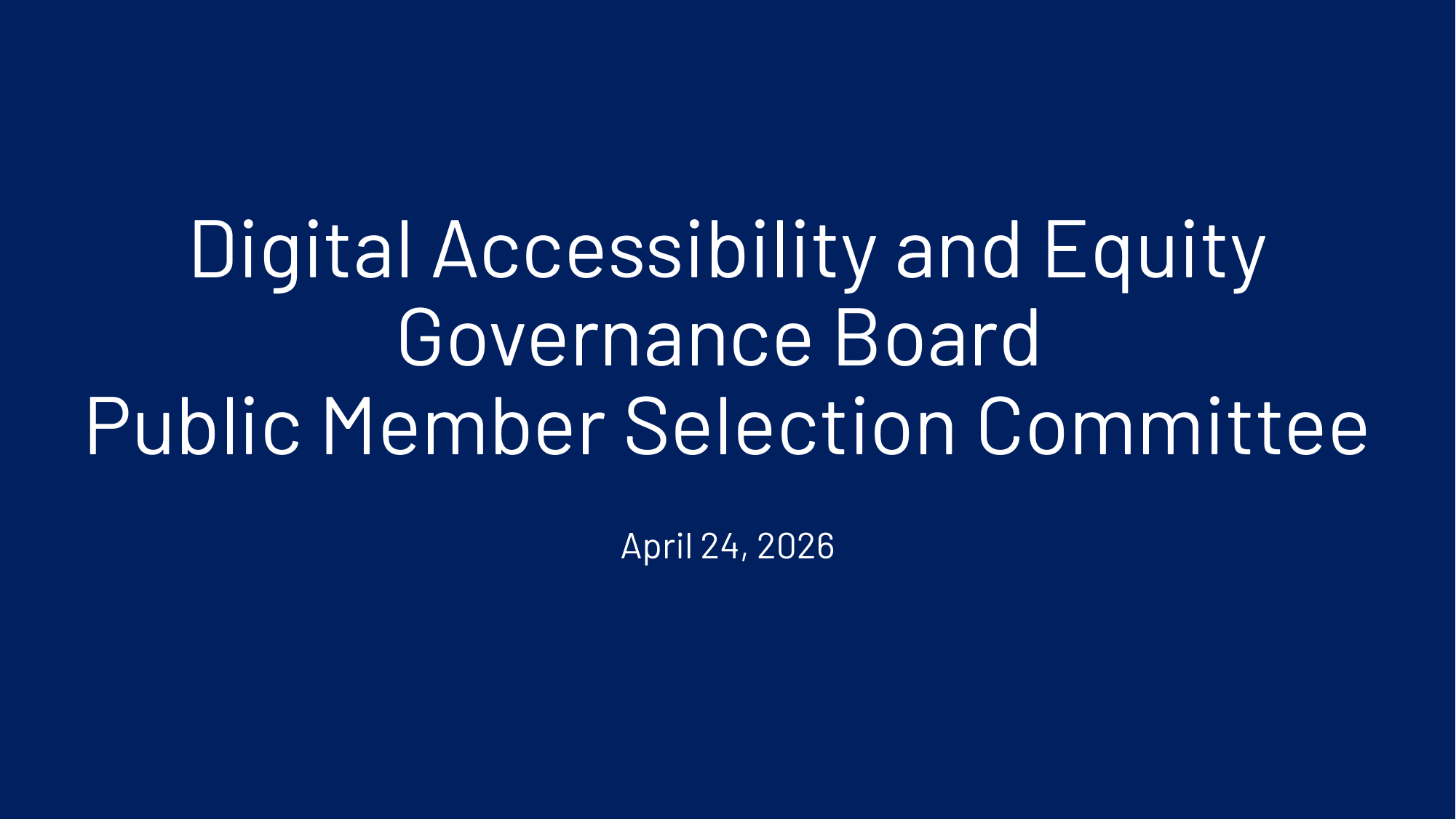

# Digital Accessibility and Equity Governance Board Public Member Selection Committee
April 24, 2026